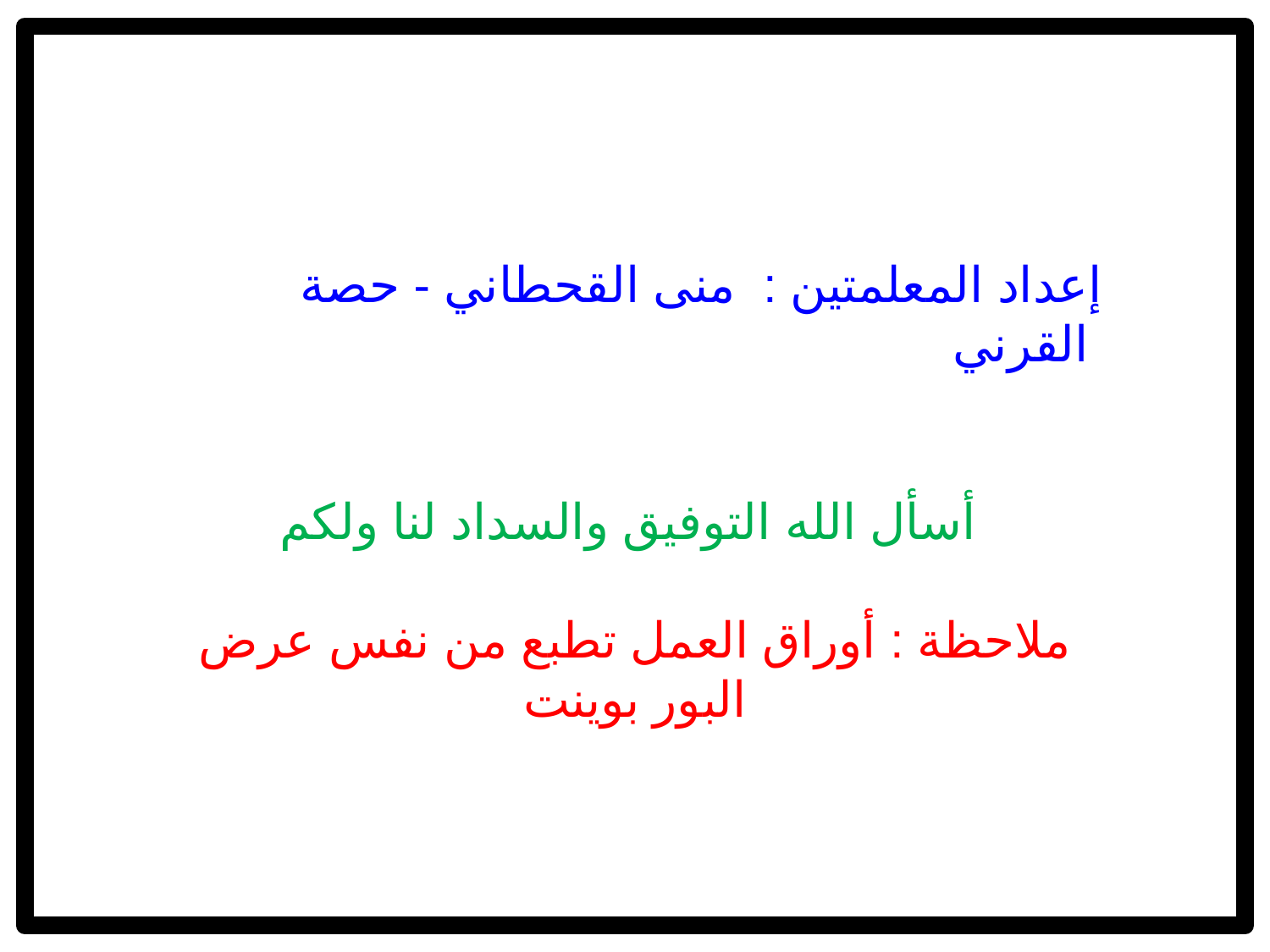

إعداد المعلمتين :  منى القحطاني - حصة القرني

أسأل الله التوفيق والسداد لنا ولكم

ملاحظة : أوراق العمل تطبع من نفس عرض البور بوينت